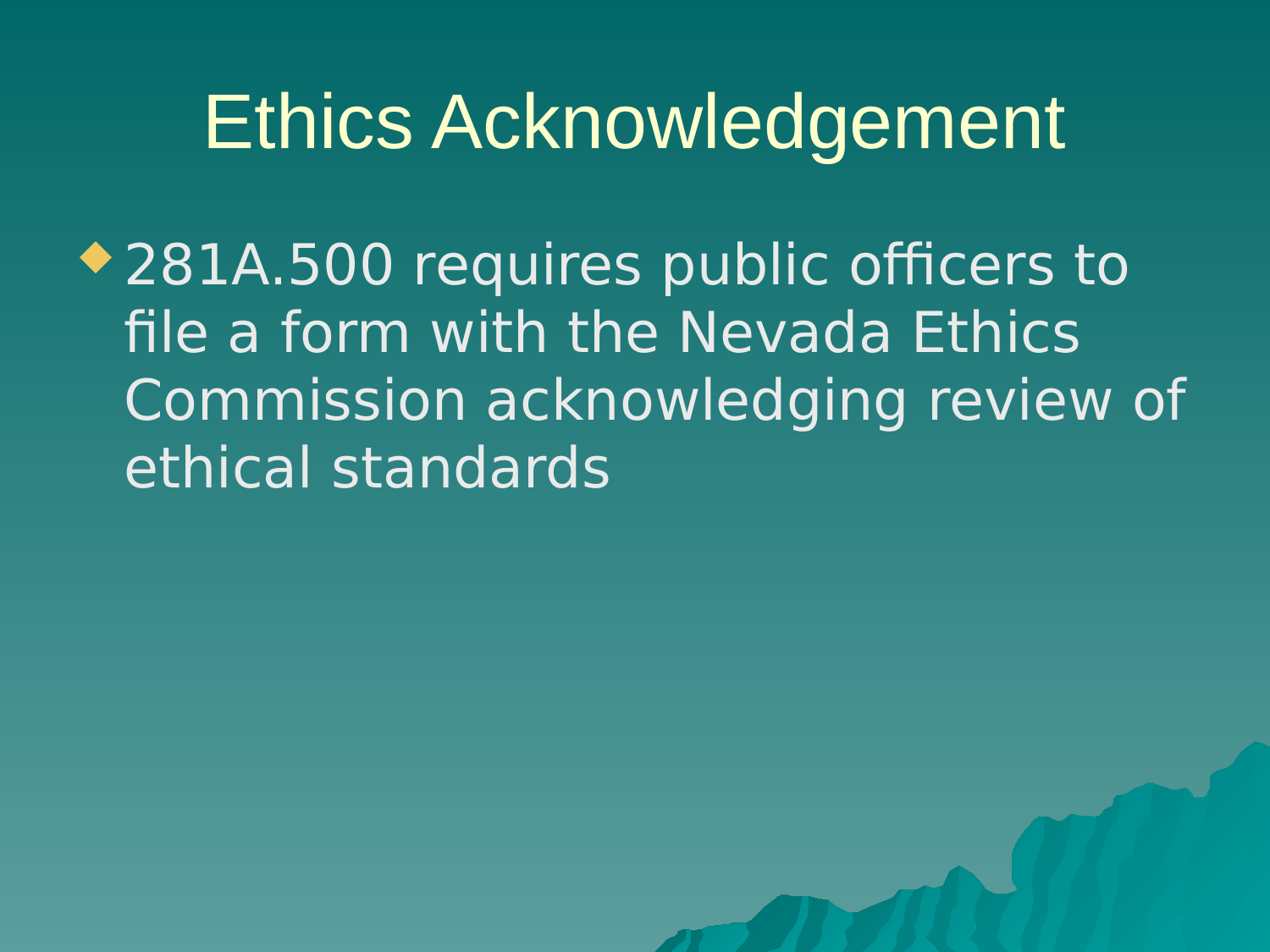

# Ethics Acknowledgement
281A.500 requires public officers to file a form with the Nevada Ethics Commission acknowledging review of ethical standards